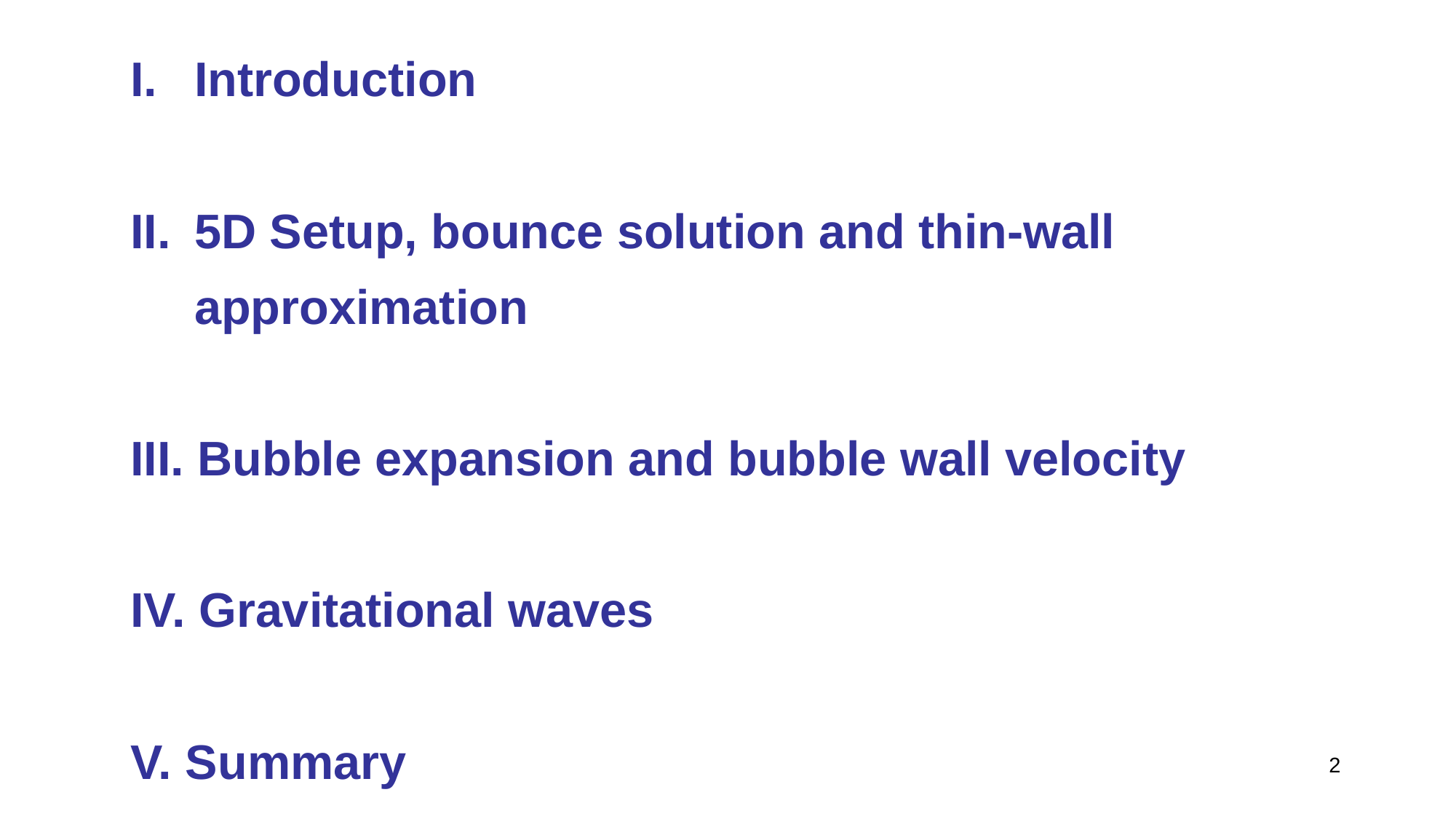

Introduction

5D Setup, bounce solution and thin-wall approximation

III. Bubble expansion and bubble wall velocity

IV. Gravitational waves

V. Summary
2